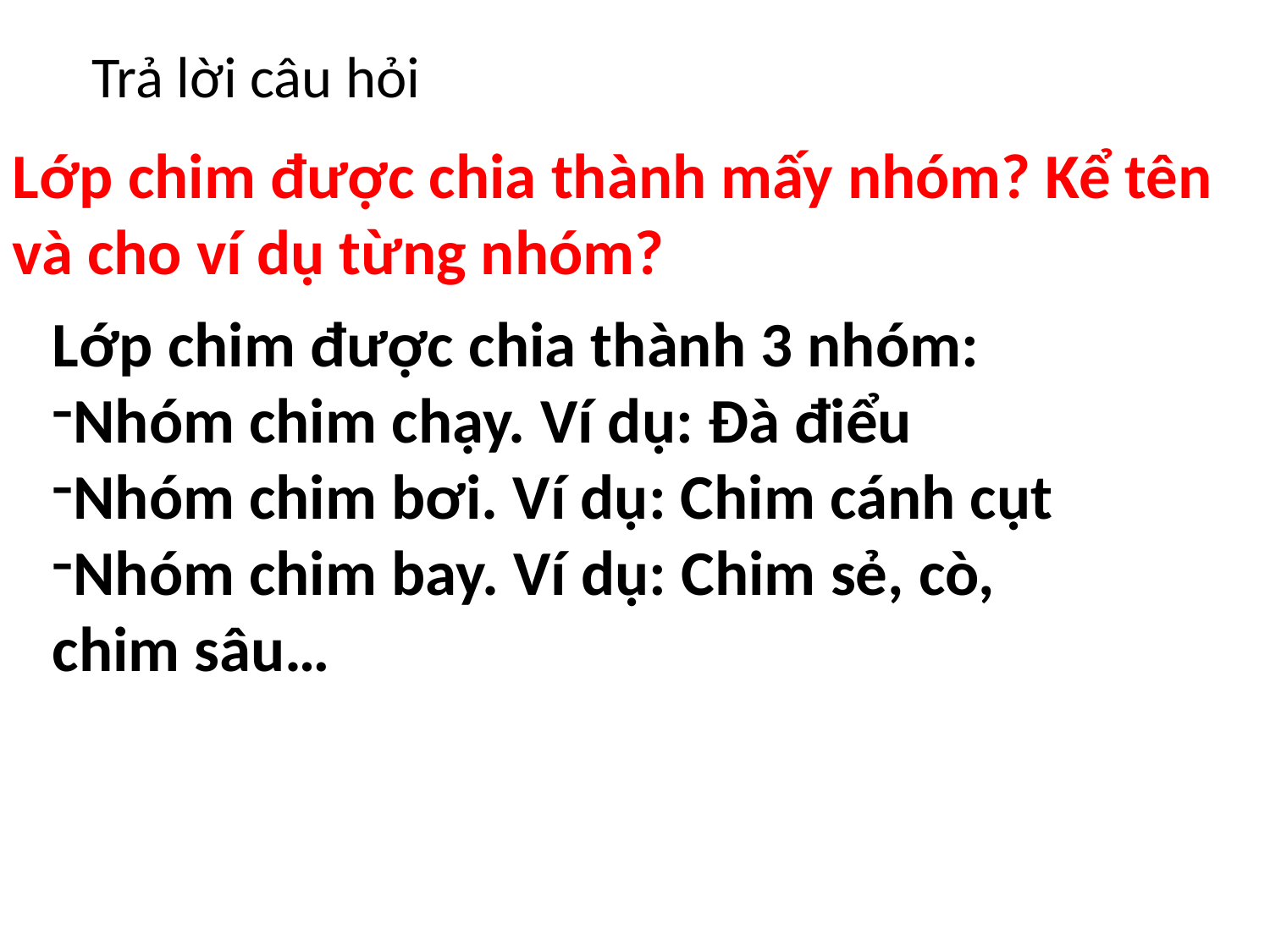

# Trả lời câu hỏi
Lớp chim được chia thành mấy nhóm? Kể tên và cho ví dụ từng nhóm?
Lớp chim được chia thành 3 nhóm:
Nhóm chim chạy. Ví dụ: Đà điểu
Nhóm chim bơi. Ví dụ: Chim cánh cụt
Nhóm chim bay. Ví dụ: Chim sẻ, cò, chim sâu…